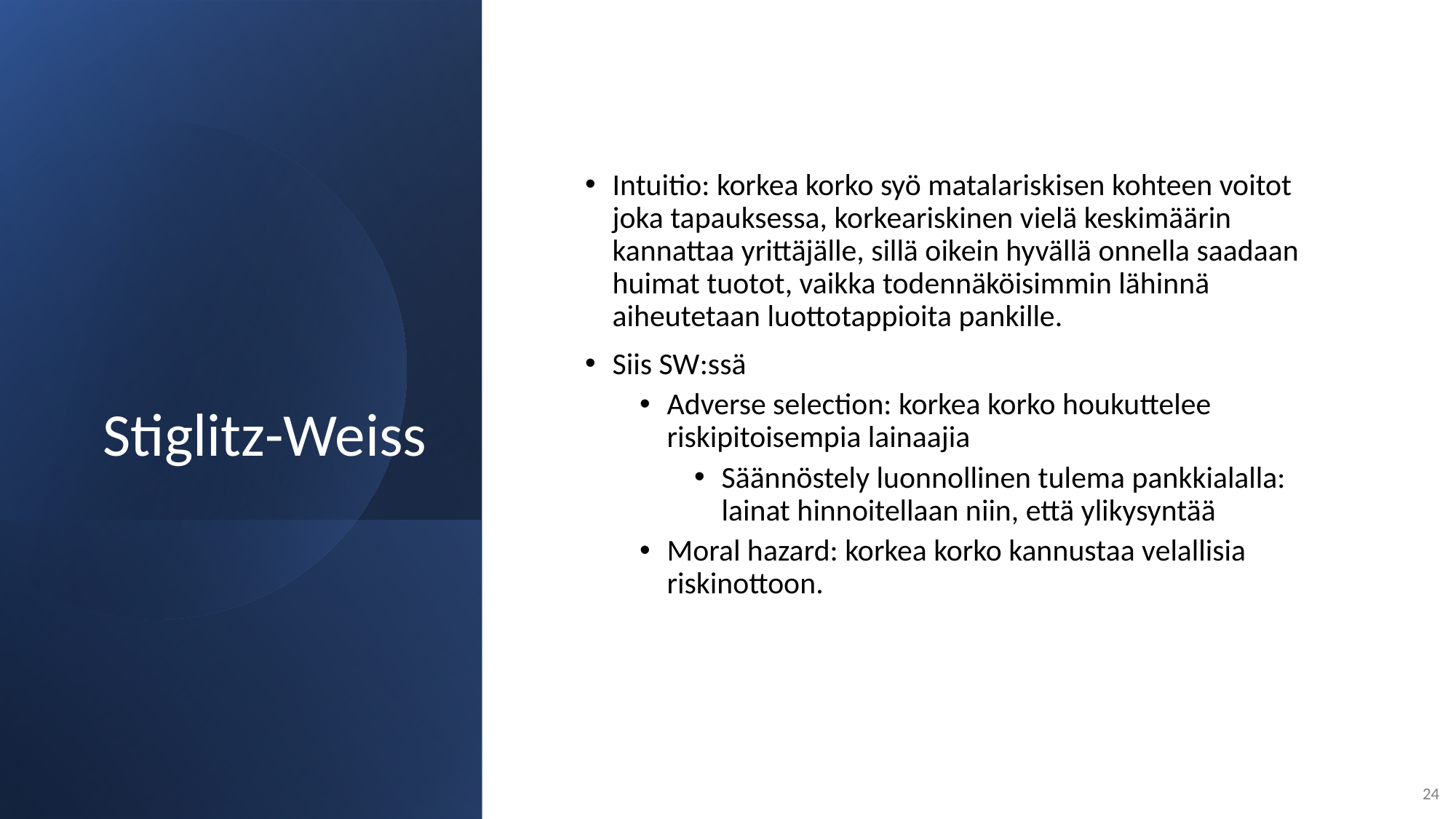

# Stiglitz-Weiss
Intuitio: korkea korko syö matalariskisen kohteen voitot joka tapauksessa, korkeariskinen vielä keskimäärin kannattaa yrittäjälle, sillä oikein hyvällä onnella saadaan huimat tuotot, vaikka todennäköisimmin lähinnä aiheutetaan luottotappioita pankille.
Siis SW:ssä
Adverse selection: korkea korko houkuttelee riskipitoisempia lainaajia
Säännöstely luonnollinen tulema pankkialalla: lainat hinnoitellaan niin, että ylikysyntää
Moral hazard: korkea korko kannustaa velallisia riskinottoon.

24